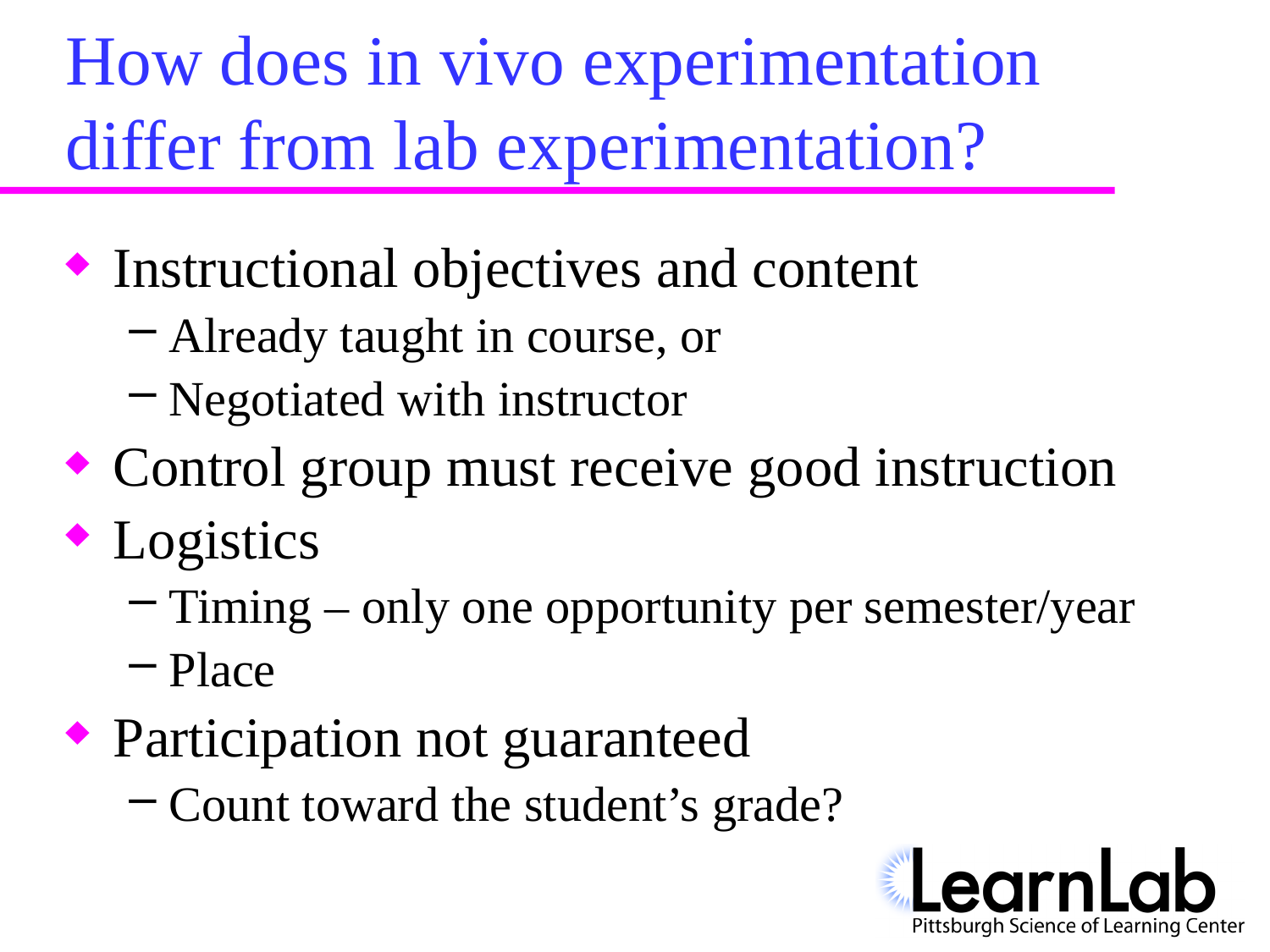

# How does in vivo experimentation differ from lab experimentation?
Instructional objectives and content
Already taught in course, or
Negotiated with instructor
Control group must receive good instruction
Logistics
Timing – only one opportunity per semester/year
Place
Participation not guaranteed
Count toward the student’s grade?